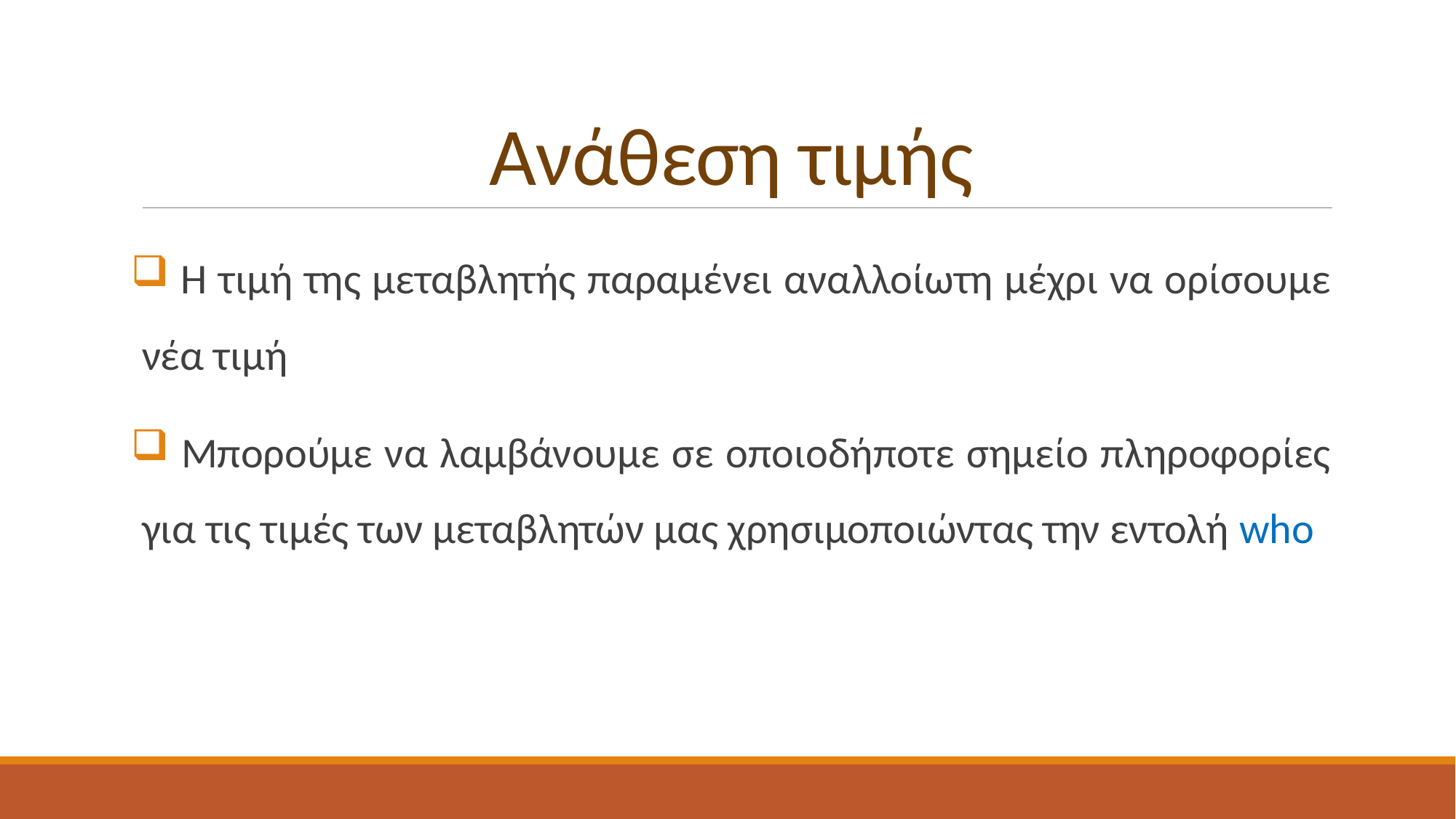

# Ανάθεση τιμής
 Η τιμή της μεταβλητής παραμένει αναλλοίωτη μέχρι να ορίσουμε νέα τιμή
 Μπορούμε να λαμβάνουμε σε οποιοδήποτε σημείο πληροφορίες για τις τιμές των μεταβλητών μας χρησιμοποιώντας την εντολή who